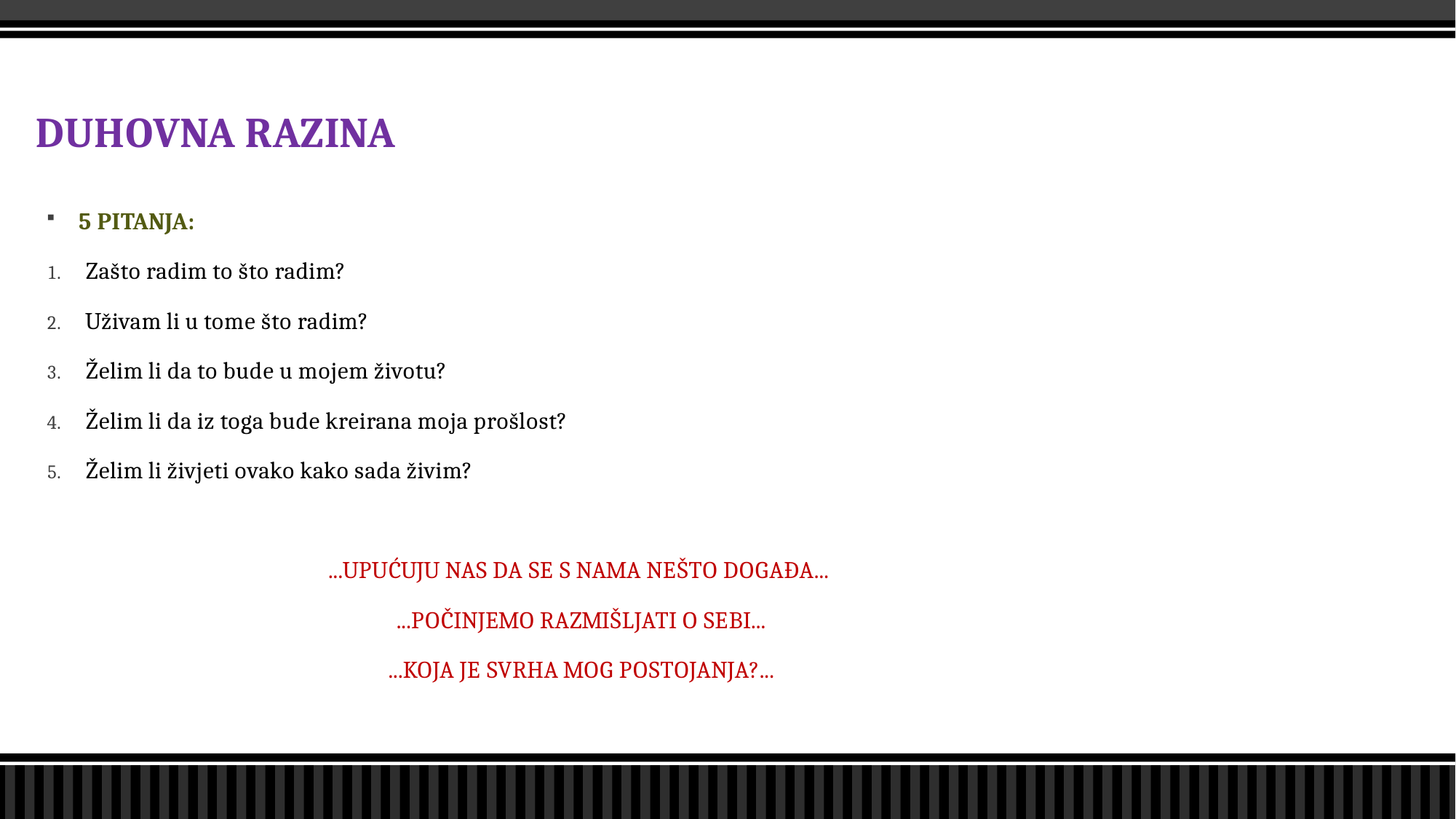

# DUHOVNA RAZINA
5 PITANJA:
Zašto radim to što radim?
Uživam li u tome što radim?
Želim li da to bude u mojem životu?
Želim li da iz toga bude kreirana moja prošlost?
Želim li živjeti ovako kako sada živim?

...UPUĆUJU NAS DA SE S NAMA NEŠTO DOGAĐA...
...POČINJEMO RAZMIŠLJATI O SEBI...
...KOJA JE SVRHA MOG POSTOJANJA?...